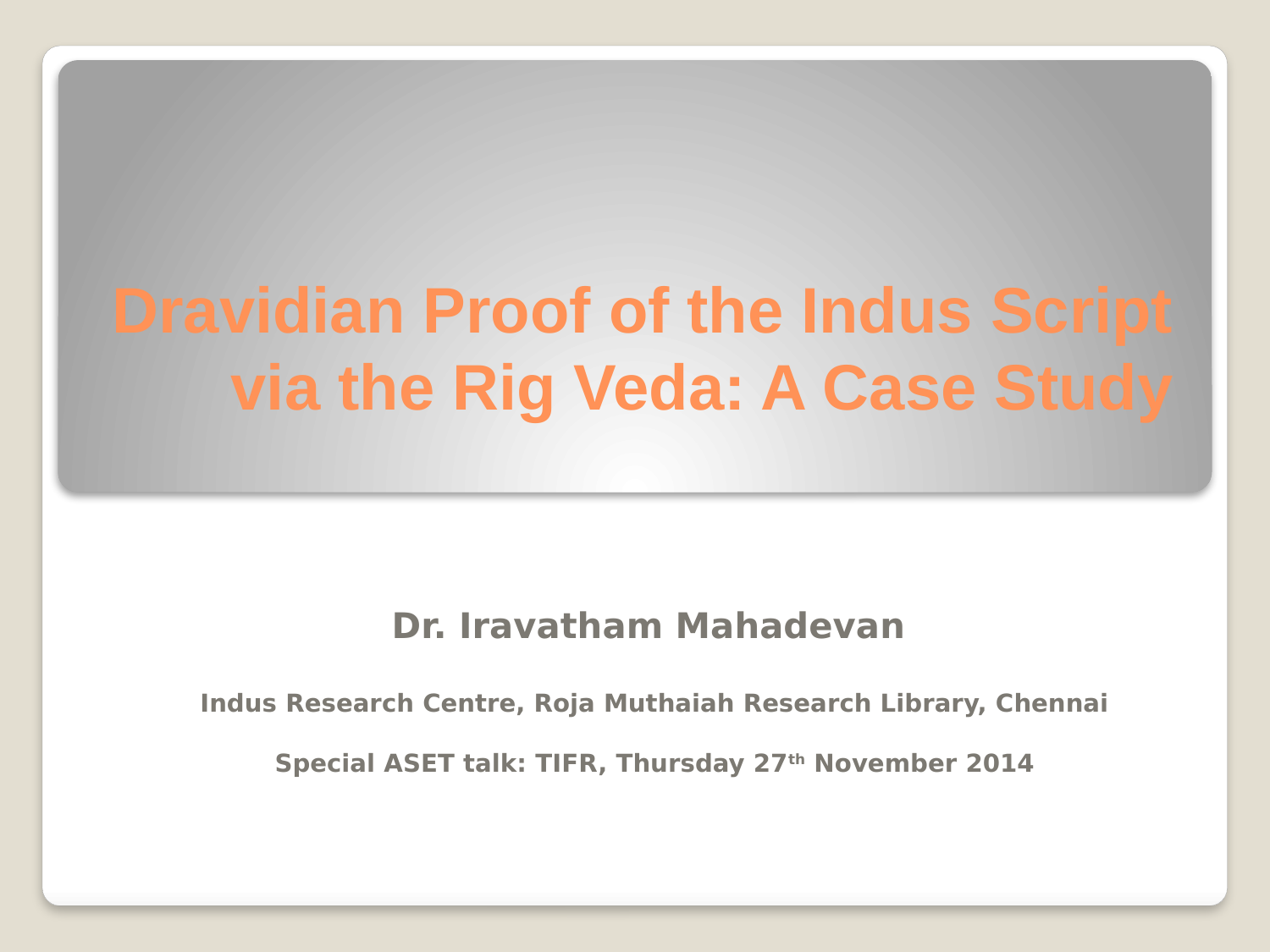

# Dravidian Proof of the Indus Script via the Rig Veda: A Case Study
Dr. Iravatham Mahadevan

Indus Research Centre, Roja Muthaiah Research Library, Chennai

Special ASET talk: TIFR, Thursday 27th November 2014